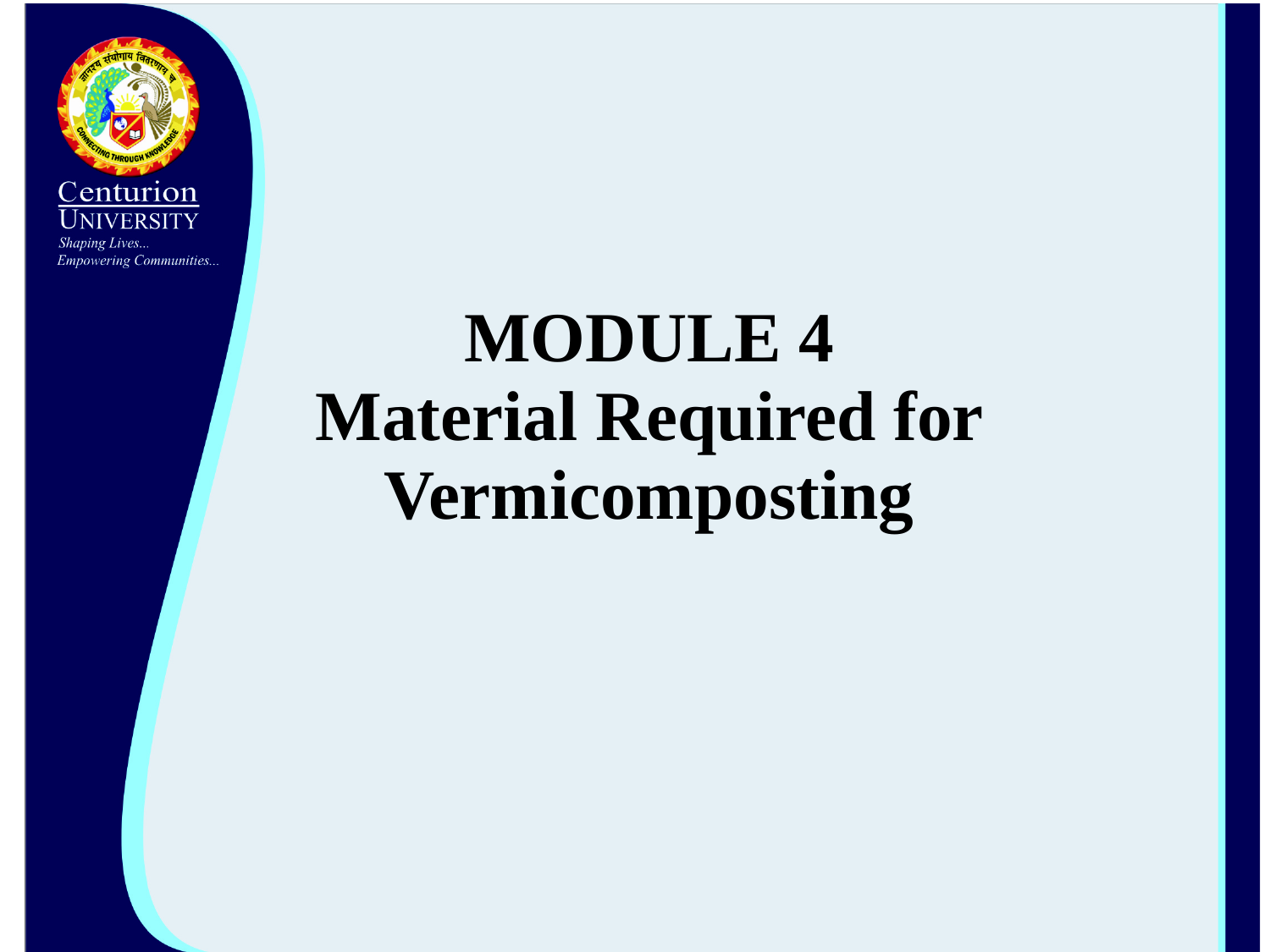

# MODULE 4 Material Required for Vermicomposting